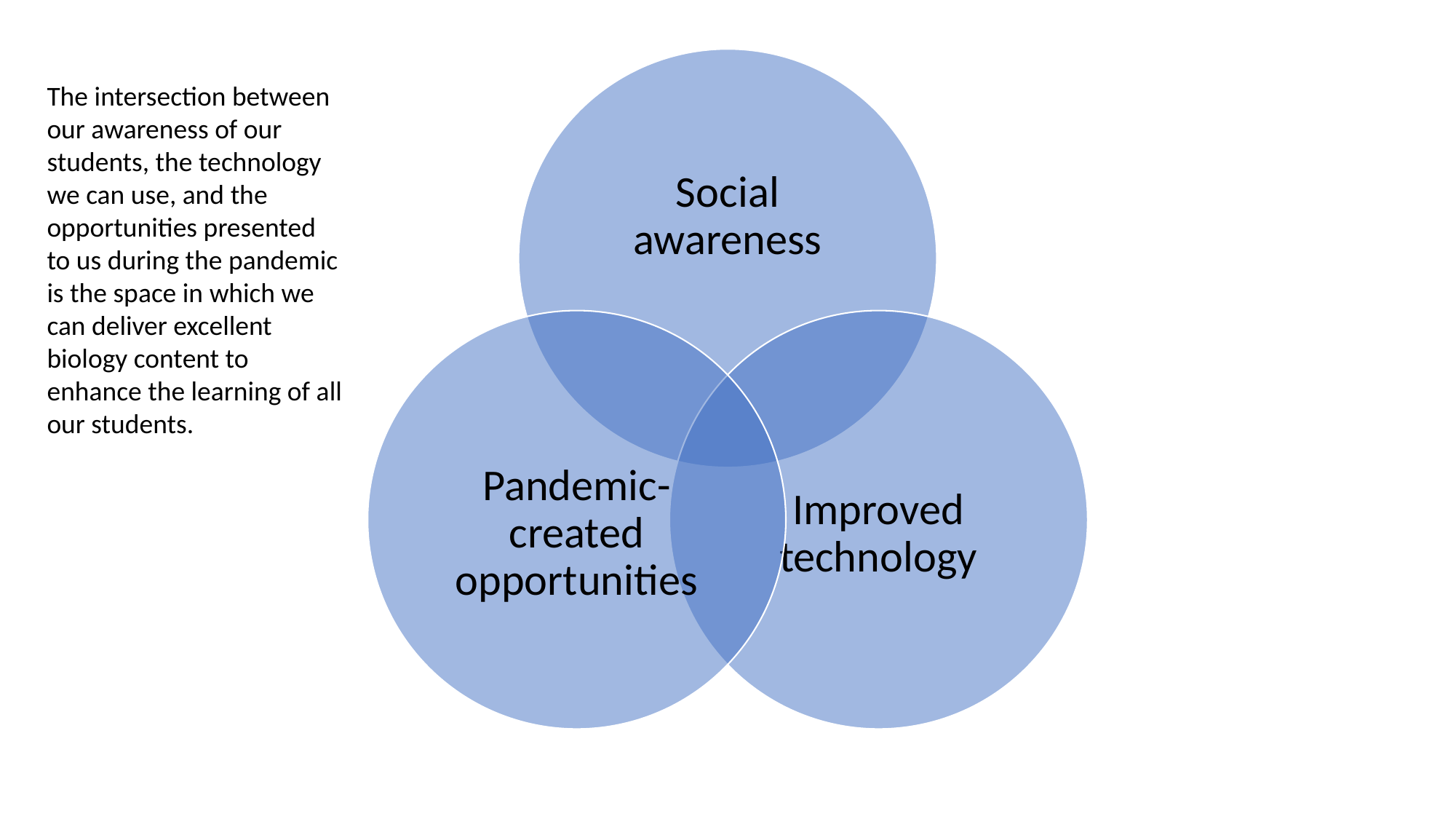

Social awareness
Improved technology
Pandemic-created opportunities
The intersection between our awareness of our students, the technology we can use, and the opportunities presented to us during the pandemic is the space in which we can deliver excellent biology content to enhance the learning of all our students.